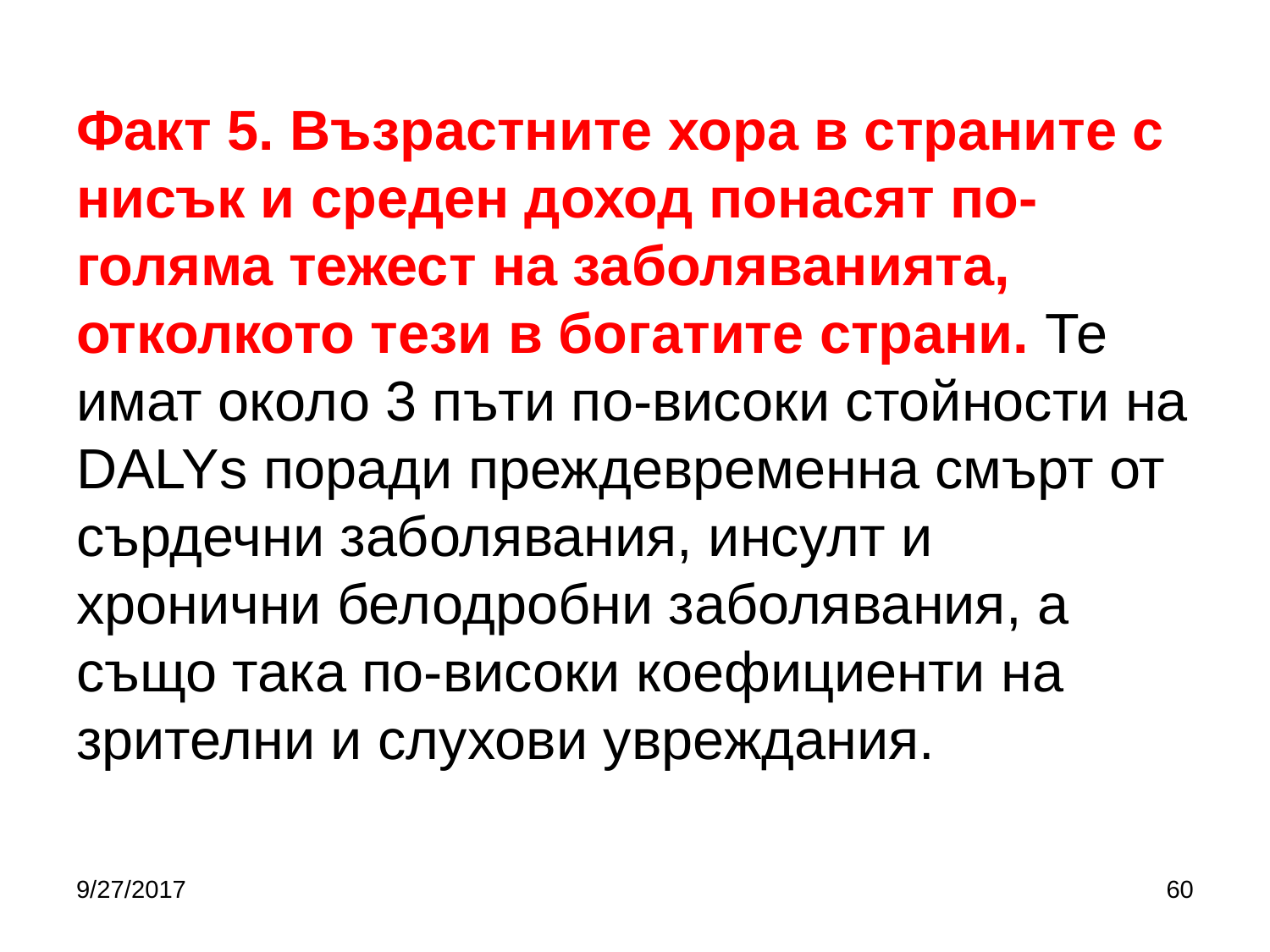

# Факт 5. Възрастните хора в страните с нисък и среден доход понасят по-голяма тежест на заболяванията, отколкото тези в богатите страни. Те имат около 3 пъти по-високи стойности на DALYs поради преждевременна смърт от сърдечни заболявания, инсулт и хронични белодробни заболявания, а също така по-високи коефициенти на зрителни и слухови увреждания.
9/27/2017
60